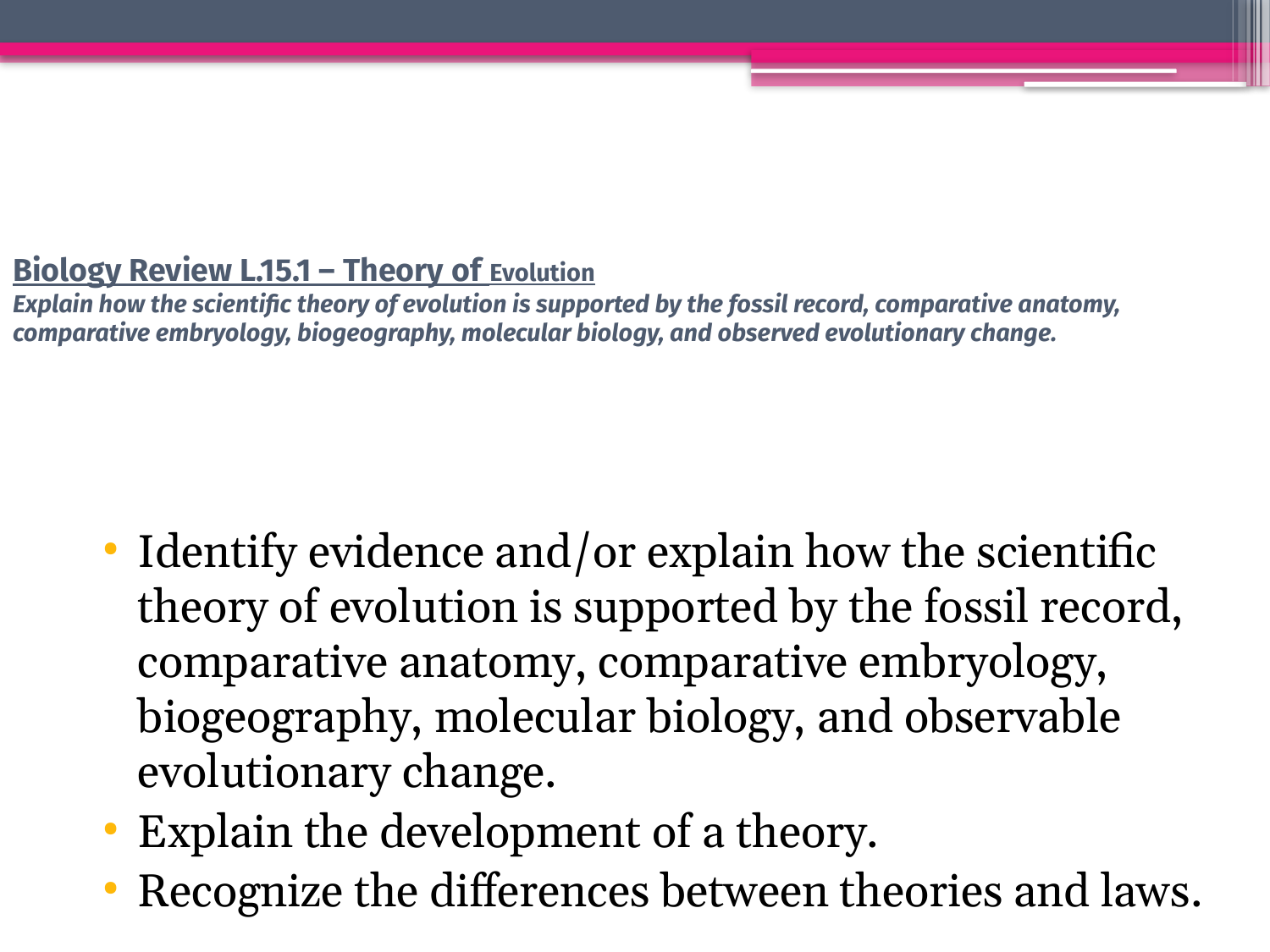

# Biology Review L.15.1 – Theory of Evolution Explain how the scientific theory of evolution is supported by the fossil record, comparative anatomy, comparative embryology, biogeography, molecular biology, and observed evolutionary change.
Identify evidence and/or explain how the scientific theory of evolution is supported by the fossil record, comparative anatomy, comparative embryology, biogeography, molecular biology, and observable evolutionary change.
Explain the development of a theory.
Recognize the differences between theories and laws.